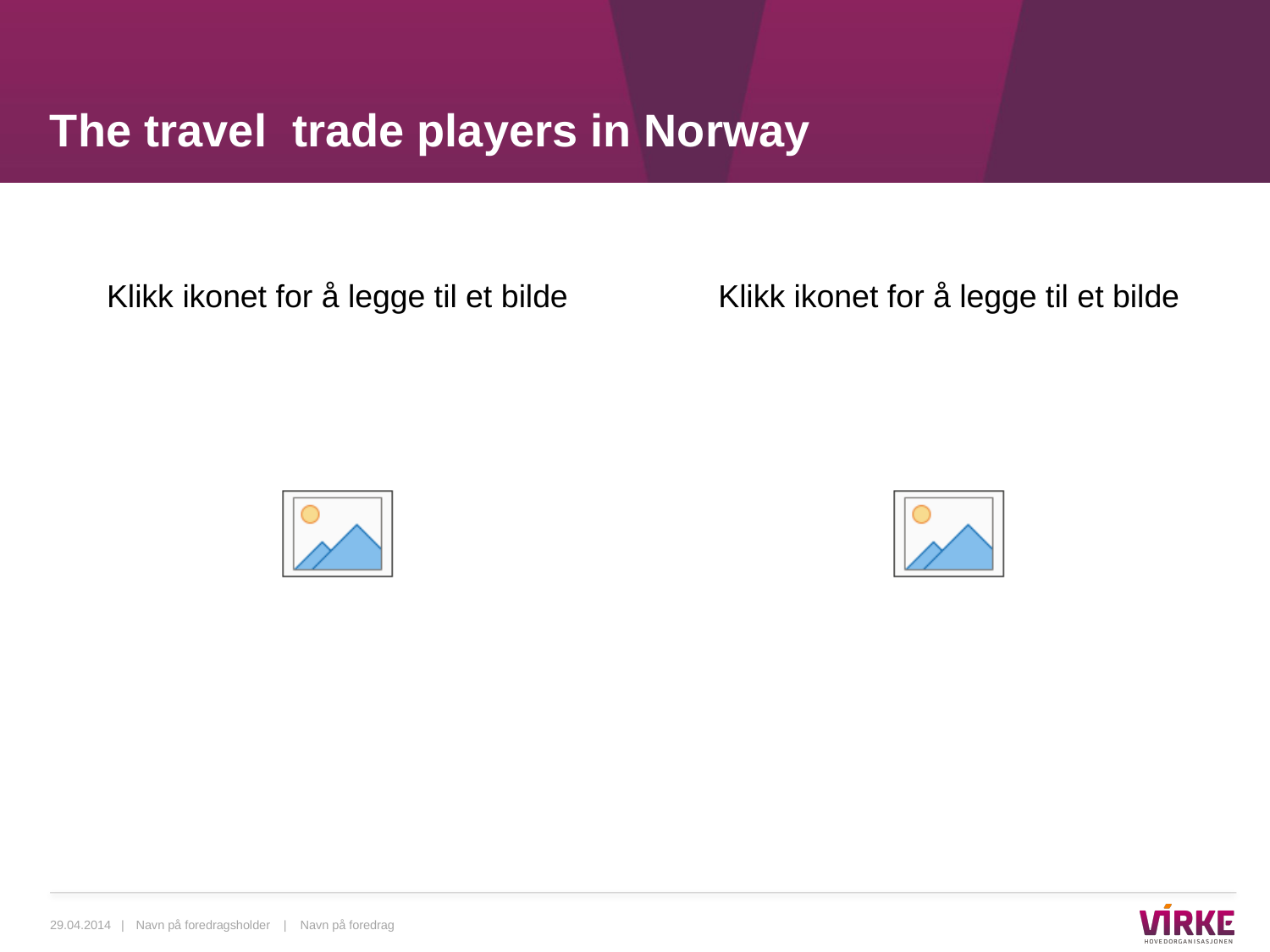

# The travel  trade players in Norway

29.04.2014   |
Navn på foredragsholder    |    Navn på foredrag